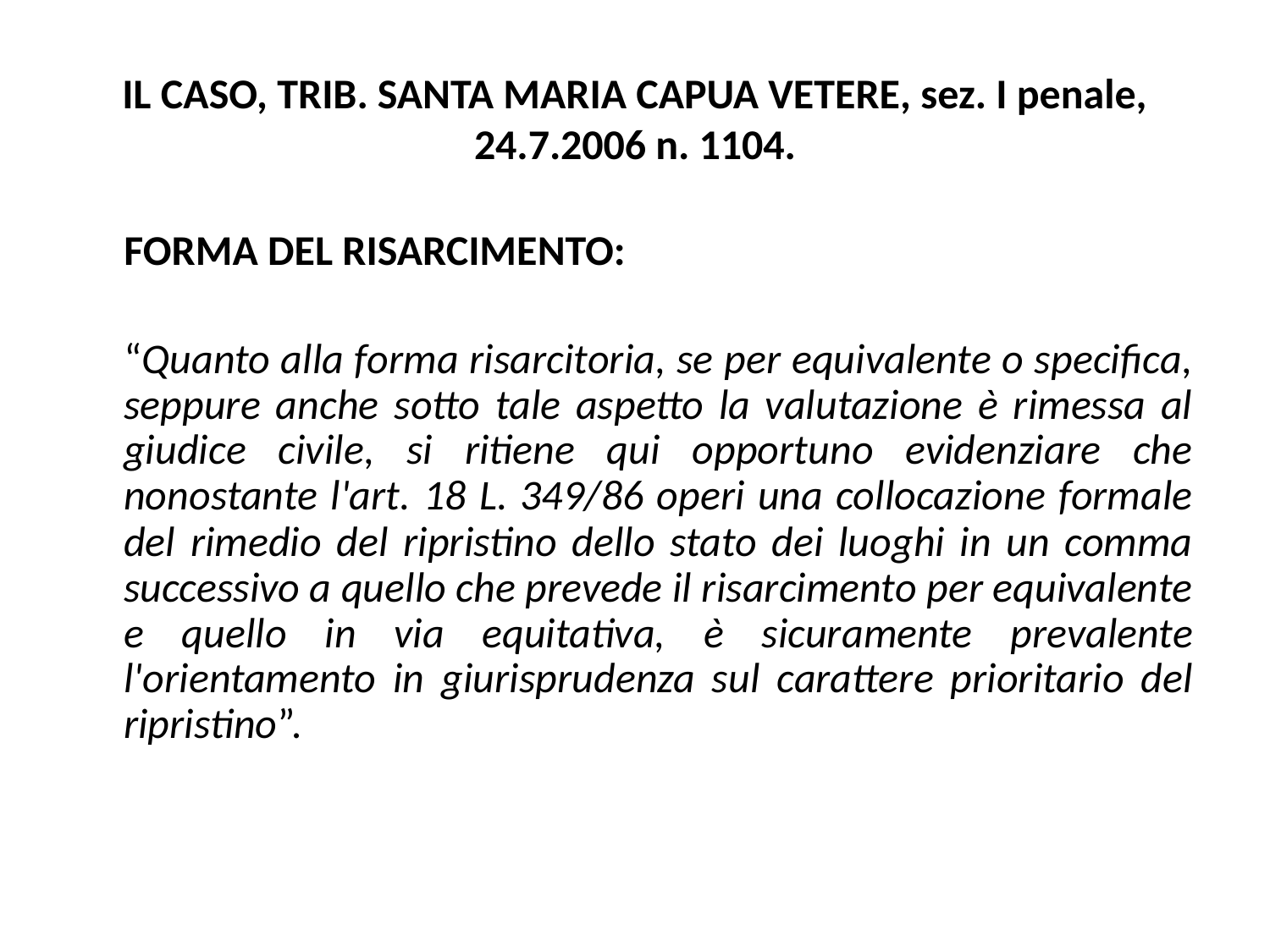

# IL CASO, TRIB. SANTA MARIA CAPUA VETERE, sez. I penale, 24.7.2006 n. 1104.
	FORMA DEL RISARCIMENTO:

	“Quanto alla forma risarcitoria, se per equivalente o specifica, seppure anche sotto tale aspetto la valutazione è rimessa al giudice civile, si ritiene qui opportuno evidenziare che nonostante l'art. 18 L. 349/86 operi una collocazione formale del rimedio del ripristino dello stato dei luoghi in un comma successivo a quello che prevede il risarcimento per equivalente e quello in via equitativa, è sicuramente prevalente l'orientamento in giurisprudenza sul carattere prioritario del ripristino”.